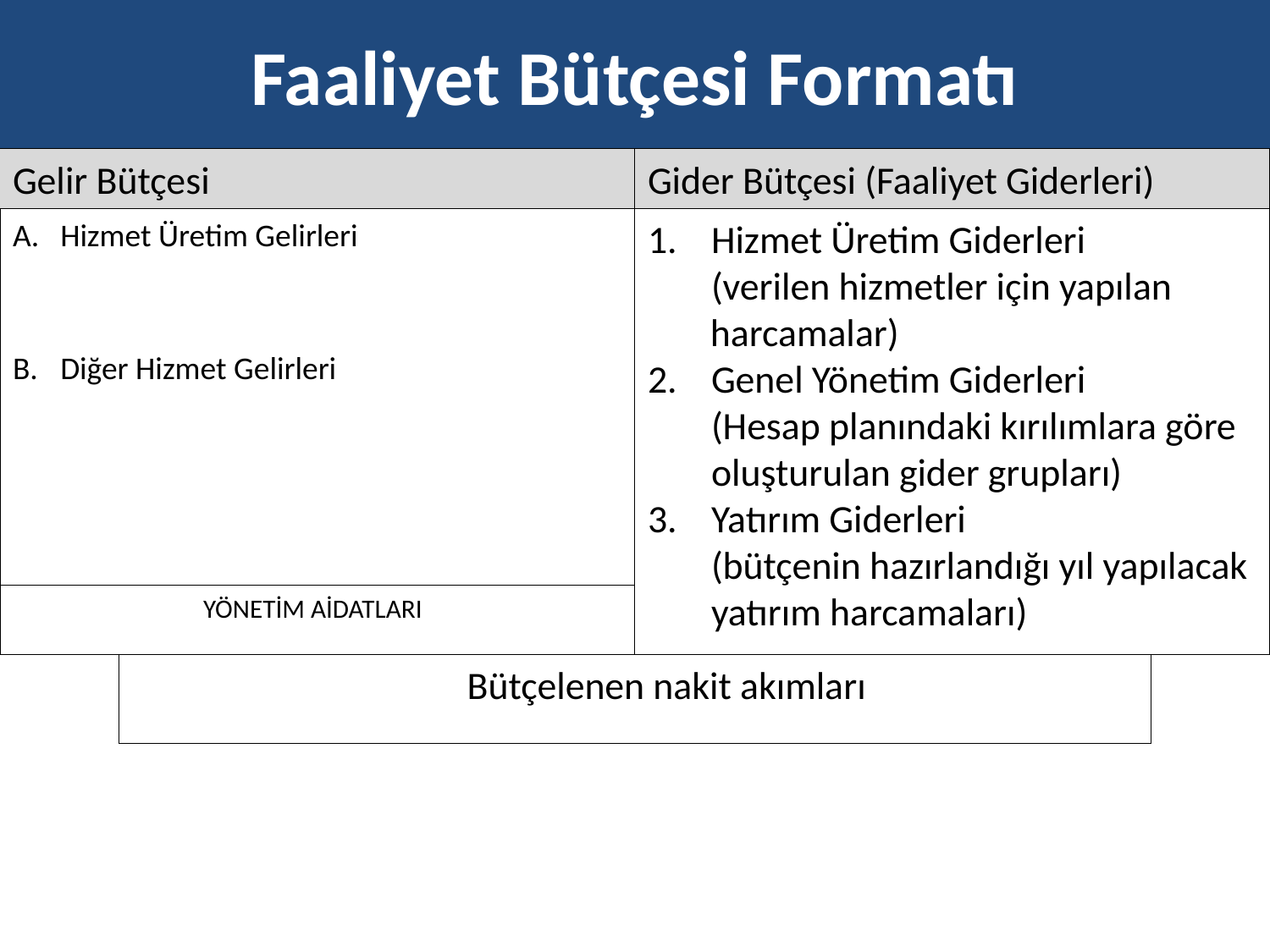

Faaliyet Bütçesi Formatı
Gelir Bütçesi
Gider Bütçesi (Faaliyet Giderleri)
Hizmet Üretim Gelirleri

Diğer Hizmet Gelirleri
Hizmet Üretim Giderleri
(verilen hizmetler için yapılan harcamalar)
Genel Yönetim Giderleri
	(Hesap planındaki kırılımlara göre oluşturulan gider grupları)
Yatırım Giderleri
	(bütçenin hazırlandığı yıl yapılacak yatırım harcamaları)

		YÖNETİM AİDATLARI
Bütçelenen nakit akımları